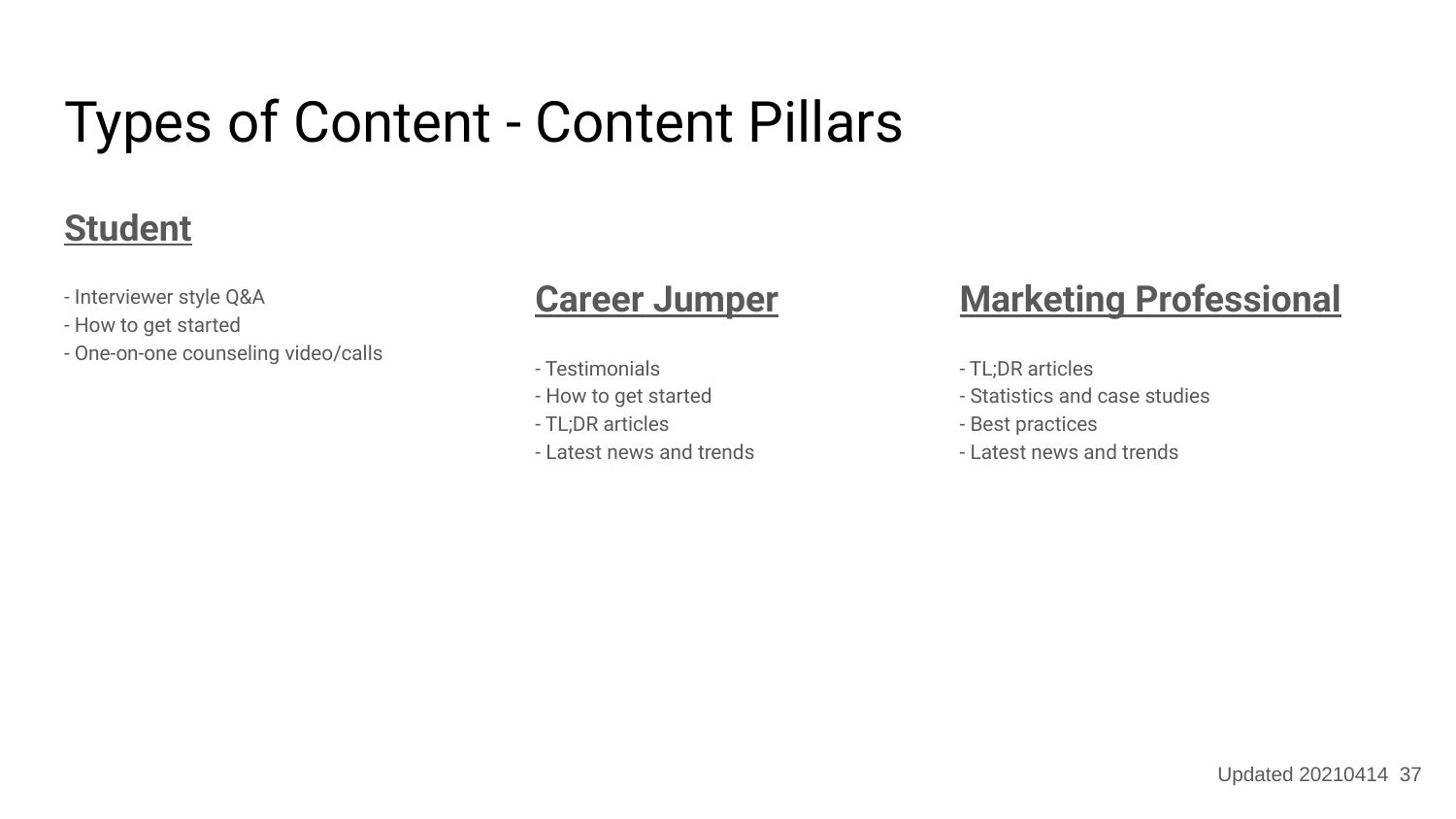

# Types of Content - Content Pillars
Student
- Interviewer style Q&A
- How to get started
- One-on-one counseling video/calls
Career Jumper
- Testimonials
- How to get started
- TL;DR articles
- Latest news and trends
Marketing Professional
- TL;DR articles
- Statistics and case studies
- Best practices
- Latest news and trends
Updated 20210414  37